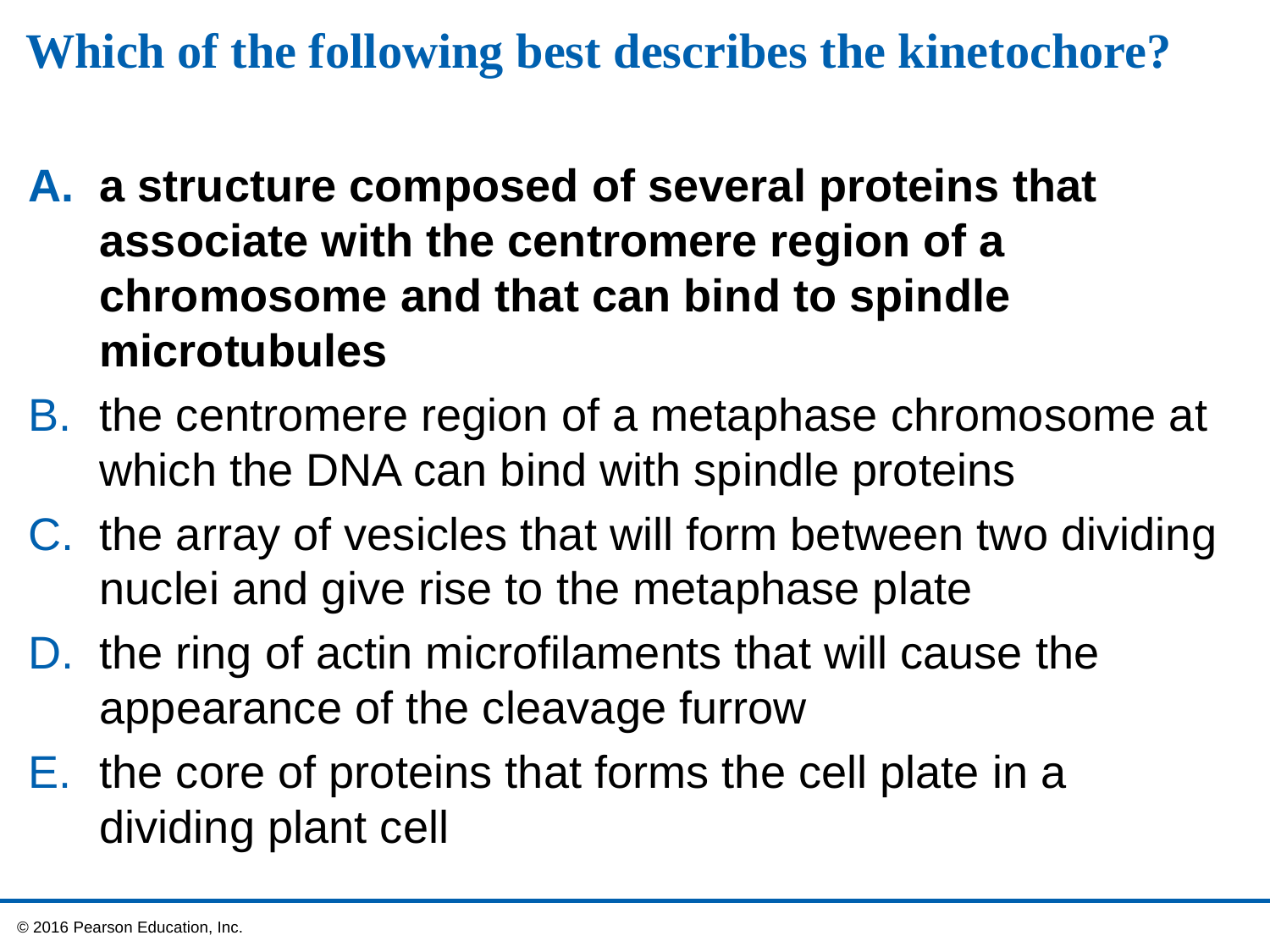

# Which of the following best describes the kinetochore?
a structure composed of several proteins that
associate with the centromere region of a
chromosome and that can bind to spindle
microtubules
the centromere region of a metaphase chromosome at which the DNA can bind with spindle proteins
the array of vesicles that will form between two dividing nuclei and give rise to the metaphase plate
the ring of actin microfilaments that will cause the appearance of the cleavage furrow
the core of proteins that forms the cell plate in a dividing plant cell

 © 2016 Pearson Education, Inc.